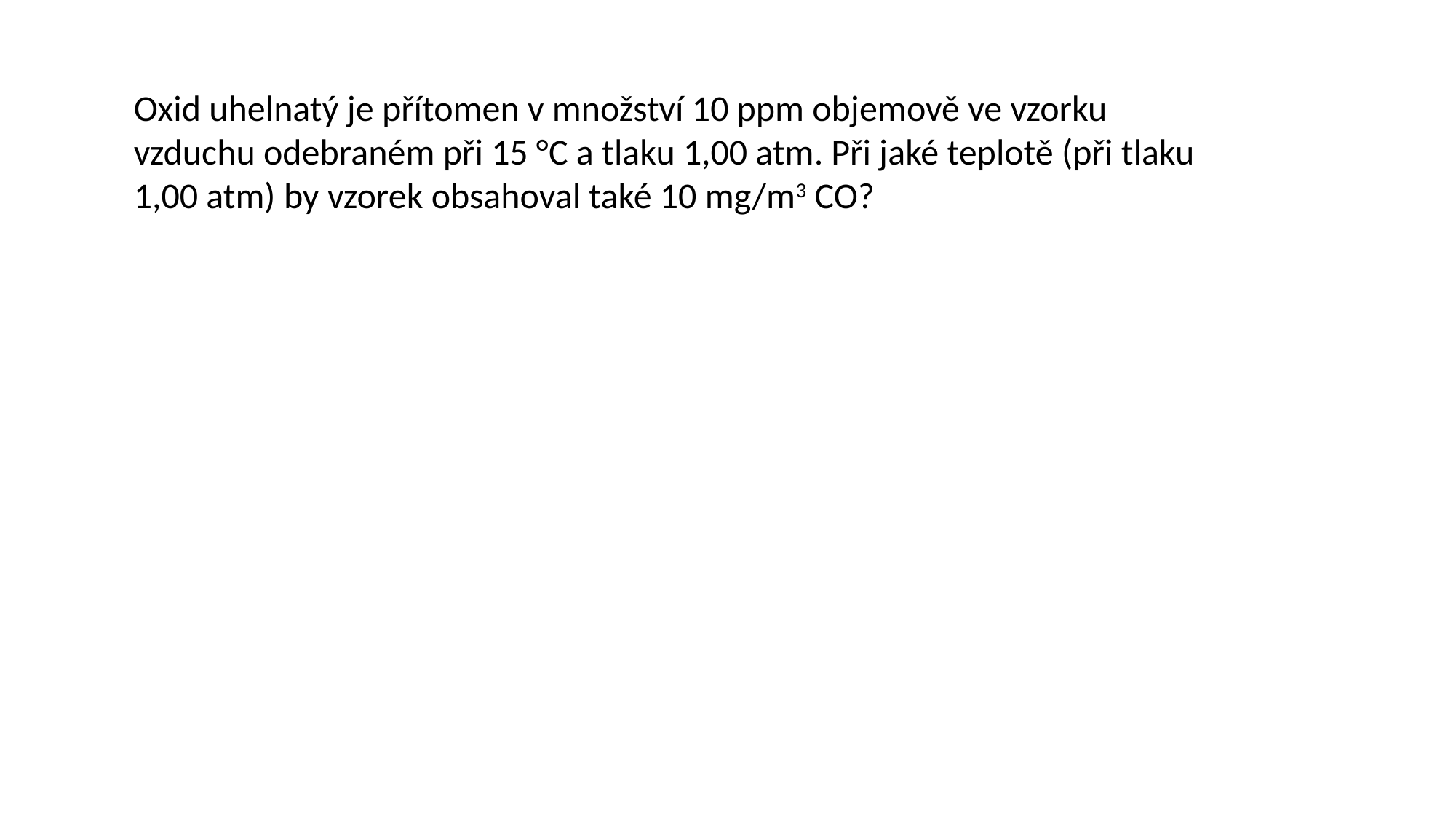

Oxid uhelnatý je přítomen v množství 10 ppm objemově ve vzorku vzduchu odebraném při 15 °C a tlaku 1,00 atm. Při jaké teplotě (při tlaku 1,00 atm) by vzorek obsahoval také 10 mg/m3 CO?